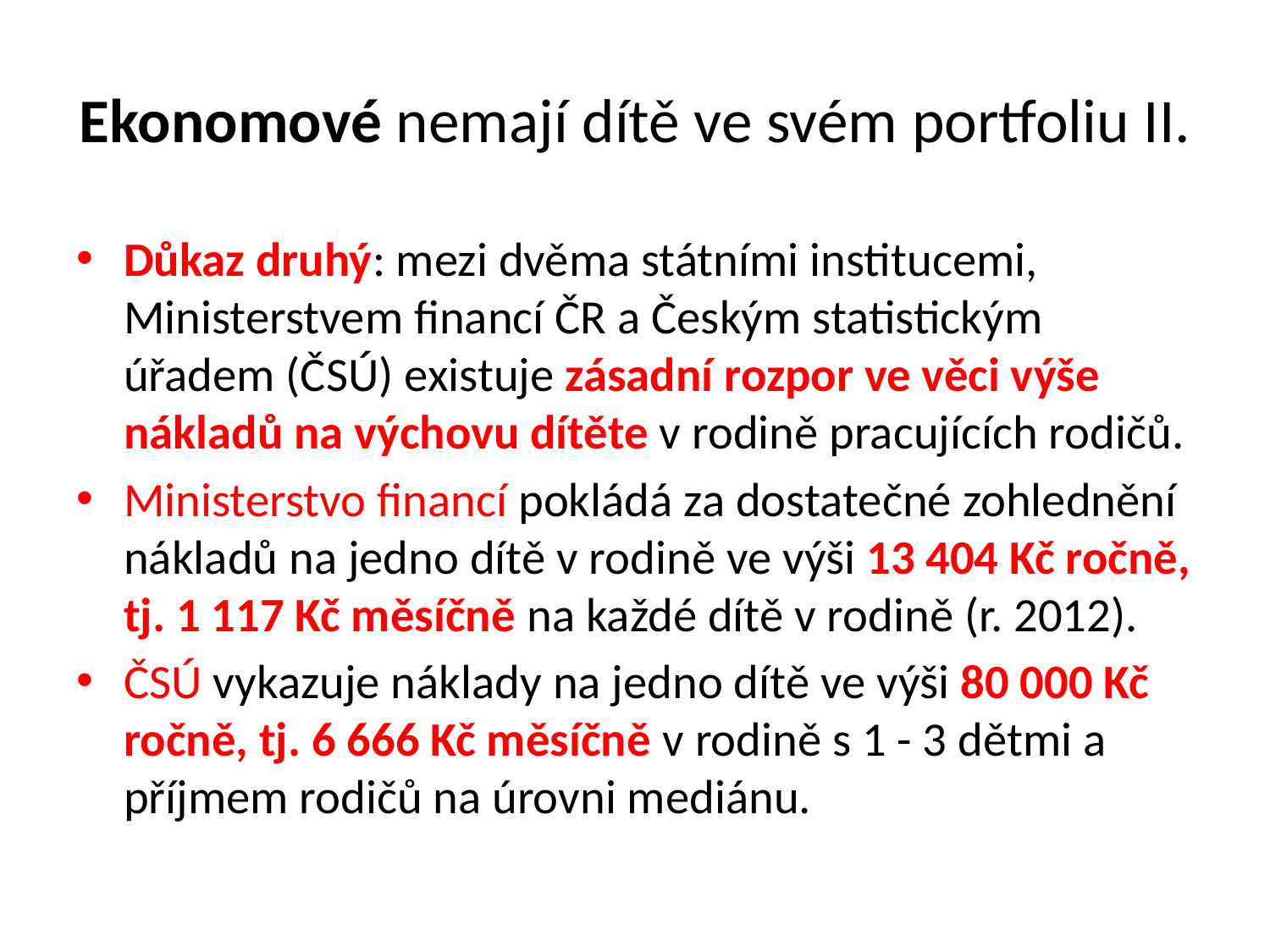

# Ekonomové nemají dítě ve svém portfoliu II.
Důkaz druhý: mezi dvěma státními institucemi, Ministerstvem financí ČR a Českým statistickým úřadem (ČSÚ) existuje zásadní rozpor ve věci výše nákladů na výchovu dítěte v rodině pracujících rodičů.
Ministerstvo financí pokládá za dostatečné zohlednění nákladů na jedno dítě v rodině ve výši 13 404 Kč ročně, tj. 1 117 Kč měsíčně na každé dítě v rodině (r. 2012).
ČSÚ vykazuje náklady na jedno dítě ve výši 80 000 Kč ročně, tj. 6 666 Kč měsíčně v rodině s 1 - 3 dětmi a příjmem rodičů na úrovni mediánu.